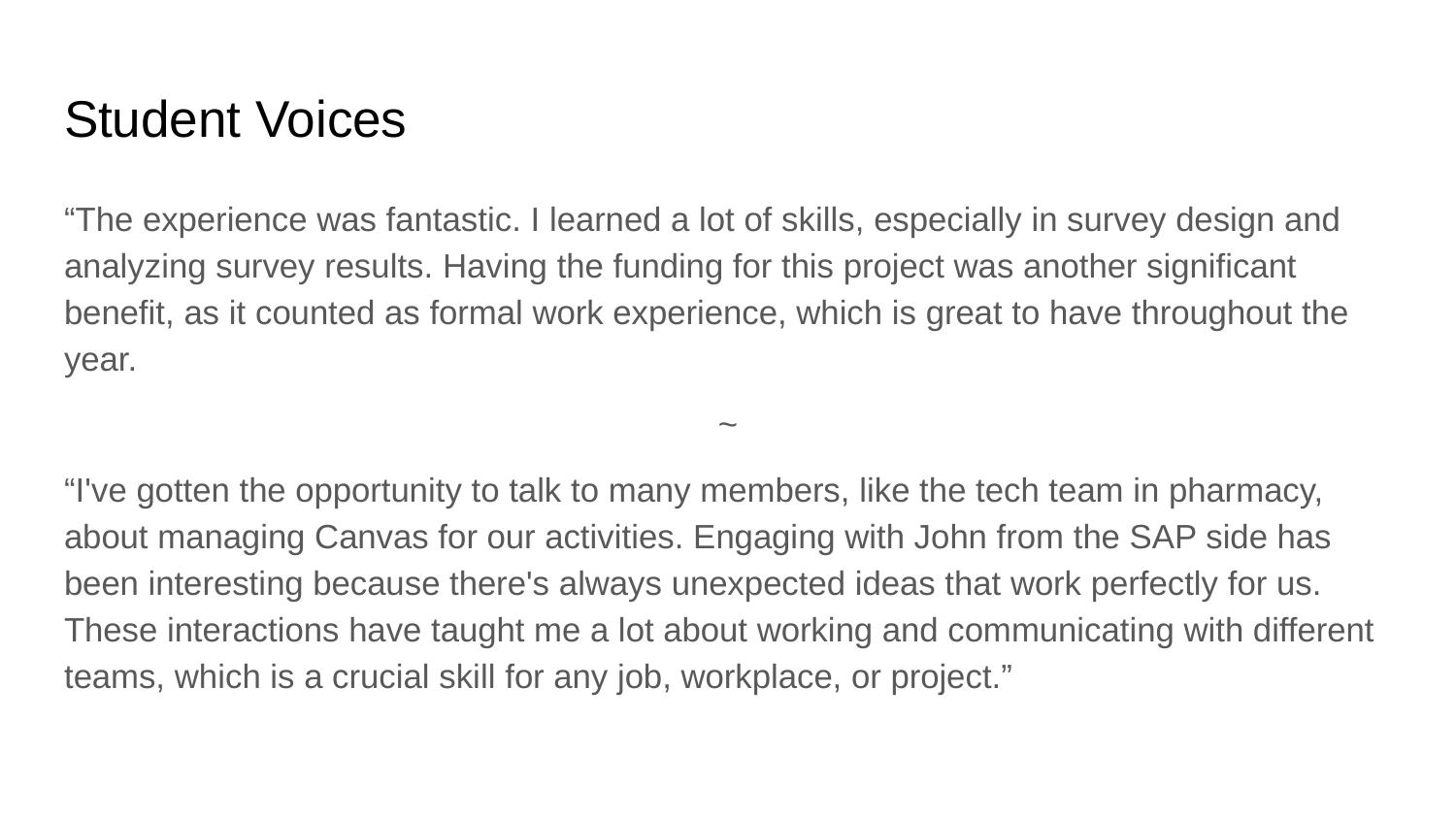

# Student Voices
“The experience was fantastic. I learned a lot of skills, especially in survey design and analyzing survey results. Having the funding for this project was another significant benefit, as it counted as formal work experience, which is great to have throughout the year.
~
“I've gotten the opportunity to talk to many members, like the tech team in pharmacy, about managing Canvas for our activities. Engaging with John from the SAP side has been interesting because there's always unexpected ideas that work perfectly for us. These interactions have taught me a lot about working and communicating with different teams, which is a crucial skill for any job, workplace, or project.”